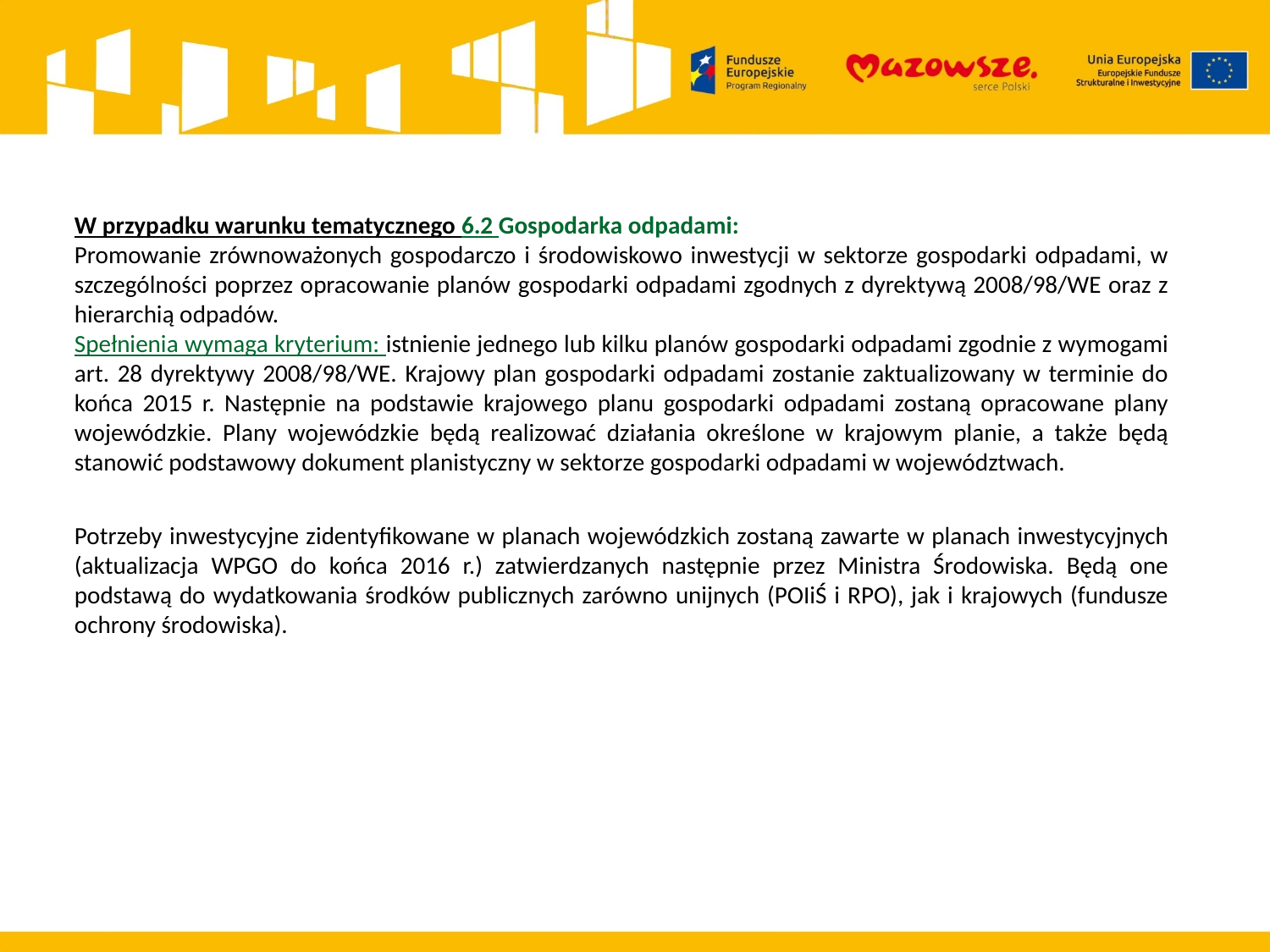

W przypadku warunku tematycznego 6.2 Gospodarka odpadami:
Promowanie zrównoważonych gospodarczo i środowiskowo inwestycji w sektorze gospodarki odpadami, w szczególności poprzez opracowanie planów gospodarki odpadami zgodnych z dyrektywą 2008/98/WE oraz z hierarchią odpadów.
Spełnienia wymaga kryterium: istnienie jednego lub kilku planów gospodarki odpadami zgodnie z wymogami art. 28 dyrektywy 2008/98/WE. Krajowy plan gospodarki odpadami zostanie zaktualizowany w terminie do końca 2015 r. Następnie na podstawie krajowego planu gospodarki odpadami zostaną opracowane plany wojewódzkie. Plany wojewódzkie będą realizować działania określone w krajowym planie, a także będą stanowić podstawowy dokument planistyczny w sektorze gospodarki odpadami w województwach.

Potrzeby inwestycyjne zidentyfikowane w planach wojewódzkich zostaną zawarte w planach inwestycyjnych (aktualizacja WPGO do końca 2016 r.) zatwierdzanych następnie przez Ministra Środowiska. Będą one podstawą do wydatkowania środków publicznych zarówno unijnych (POIiŚ i RPO), jak i krajowych (fundusze ochrony środowiska).